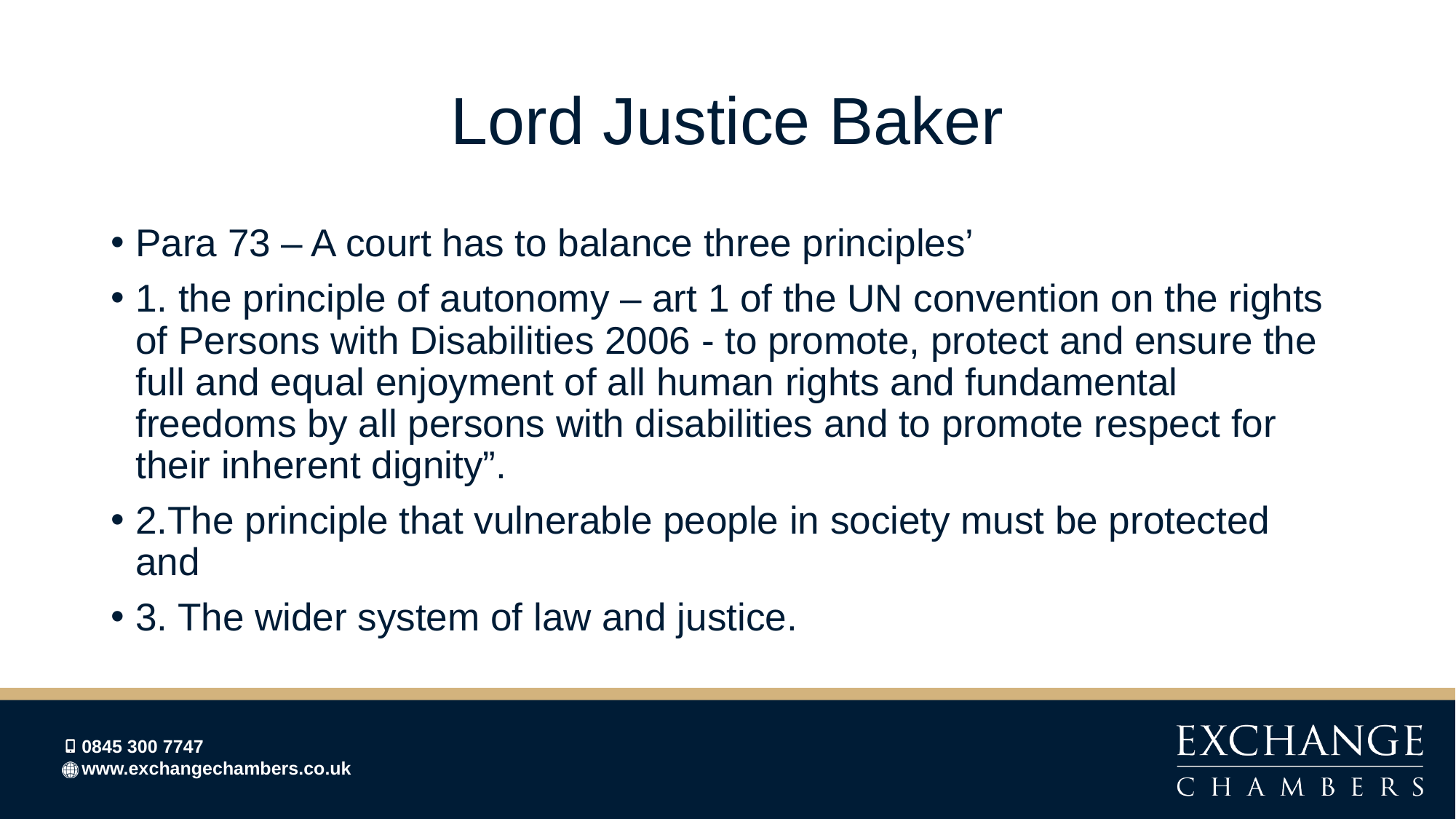

# Lord Justice Baker
Para 73 – A court has to balance three principles’
1. the principle of autonomy – art 1 of the UN convention on the rights of Persons with Disabilities 2006 - to promote, protect and ensure the full and equal enjoyment of all human rights and fundamental freedoms by all persons with disabilities and to promote respect for their inherent dignity”.
2.The principle that vulnerable people in society must be protected and
3. The wider system of law and justice.